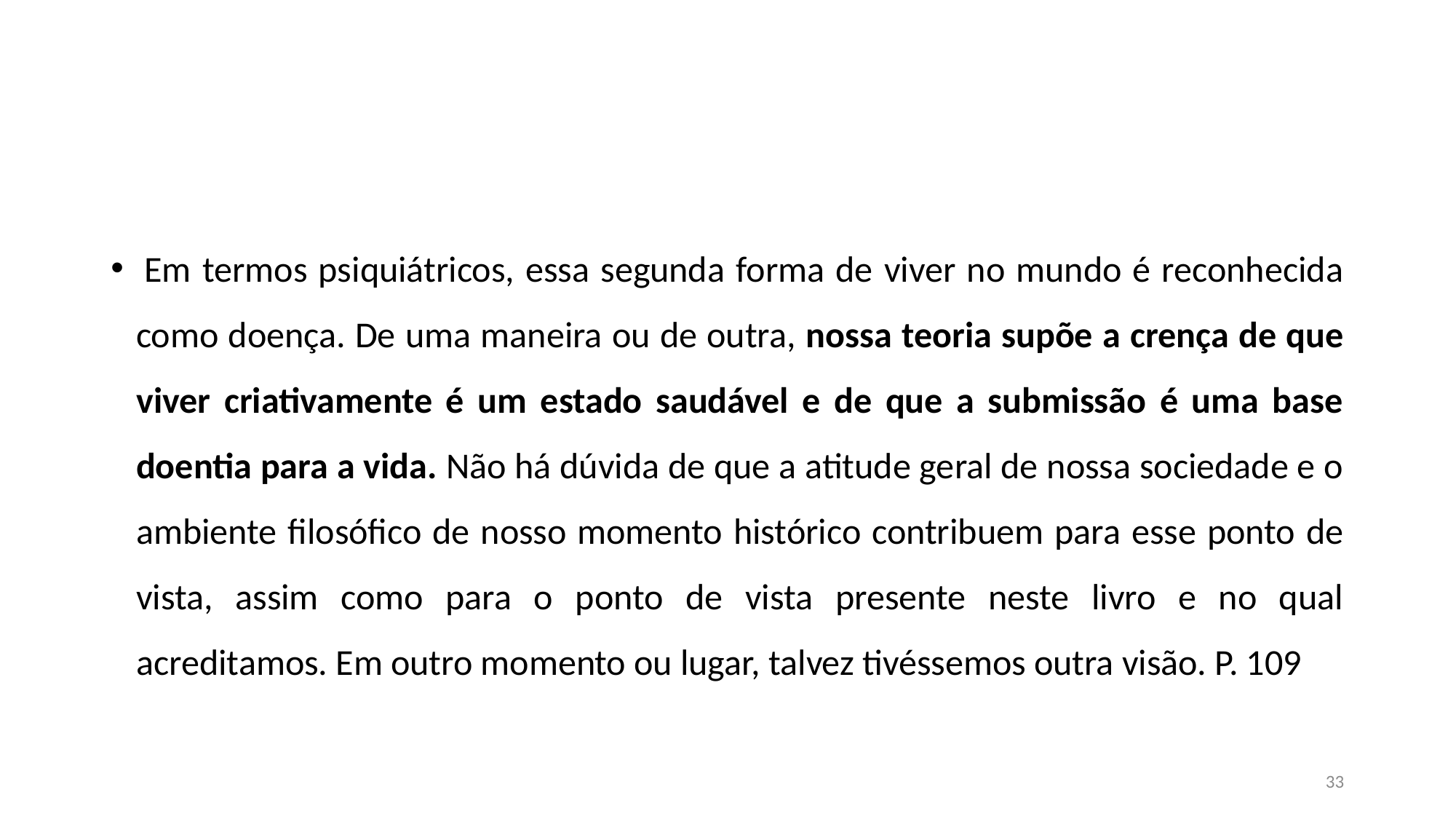

#
 Em termos psiquiátricos, essa segunda forma de viver no mundo é reconhecida como doença. De uma maneira ou de outra, nossa teoria supõe a crença de que viver criativamente é um estado saudável e de que a submissão é uma base doentia para a vida. Não há dúvida de que a atitude geral de nossa sociedade e o ambiente filosófico de nosso momento histórico contribuem para esse ponto de vista, assim como para o ponto de vista presente neste livro e no qual acreditamos. Em outro momento ou lugar, talvez tivéssemos outra visão. P. 109

33